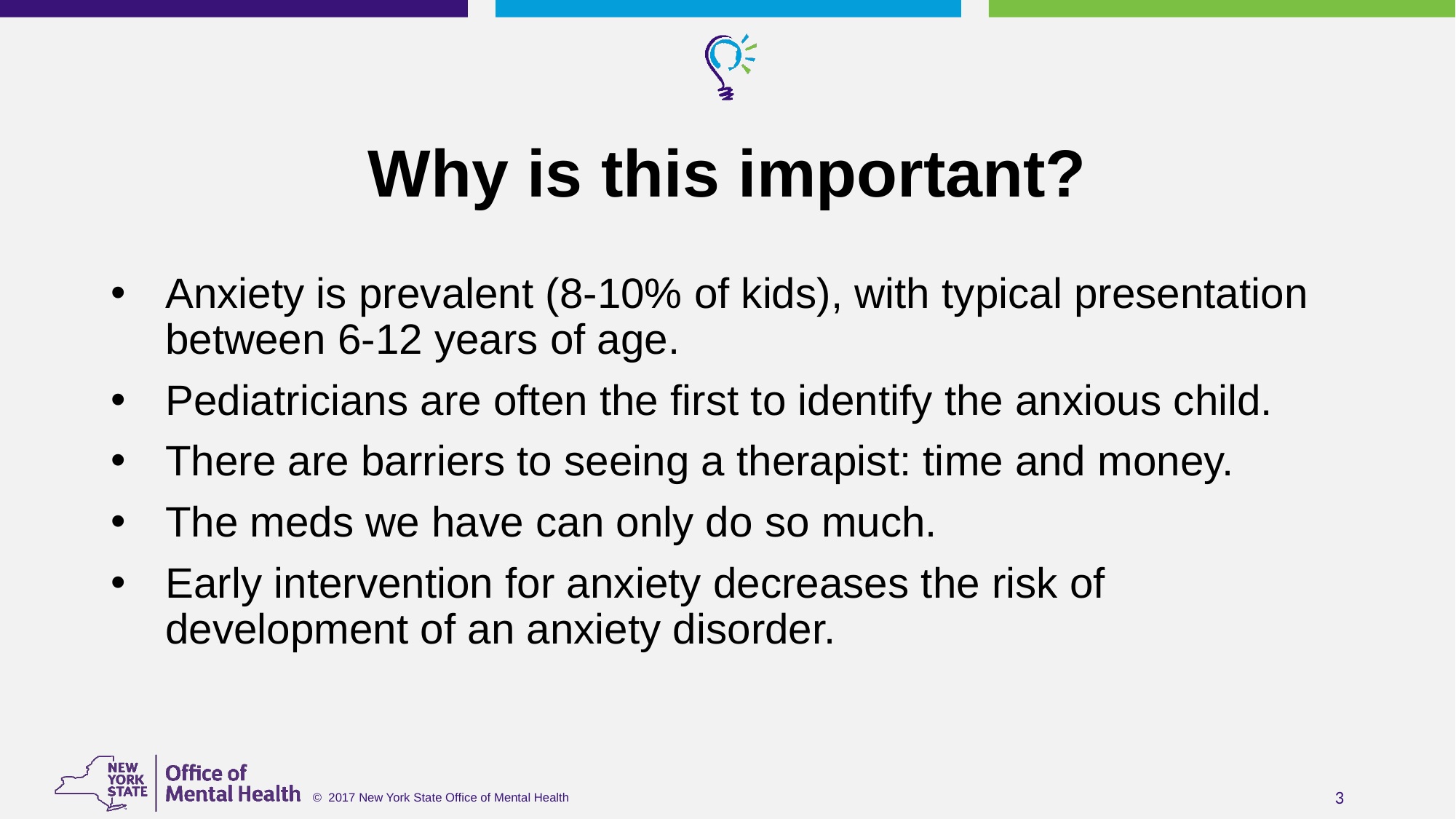

# Why is this important?
Anxiety is prevalent (8-10% of kids), with typical presentation between 6-12 years of age.
Pediatricians are often the first to identify the anxious child.
There are barriers to seeing a therapist: time and money.
The meds we have can only do so much.
Early intervention for anxiety decreases the risk of development of an anxiety disorder.